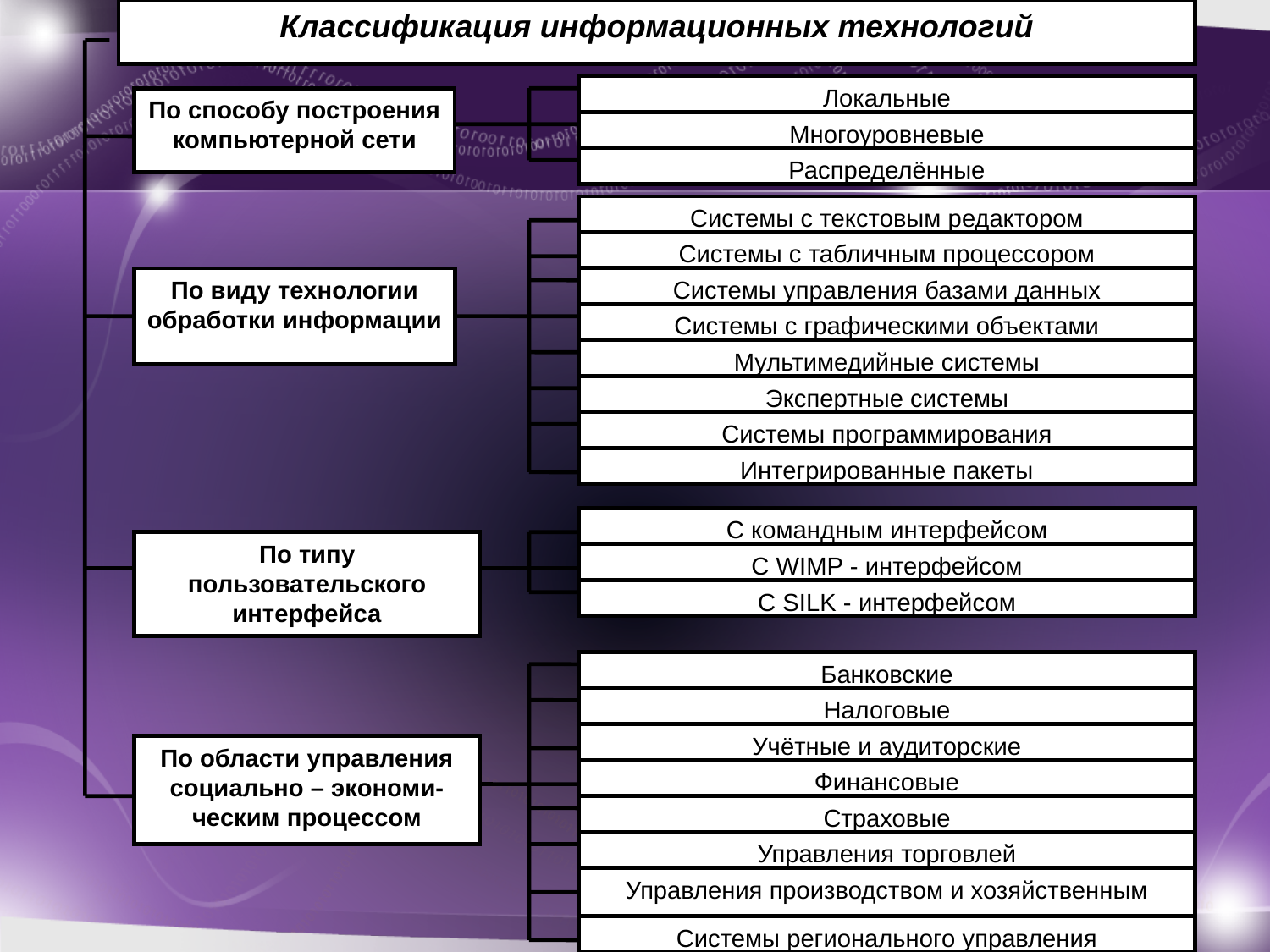

Классификация информационных технологий

Локальные
По способу построения компьютерной сети

Многоуровневые

Распределённые

Системы с текстовым редактором

Системы с табличным процессором

По виду технологии обработки информации
Системы управления базами данных

Системы с графическими объектами

Мультимедийные системы

Экспертные системы

Системы программирования

Интегрированные пакеты

С командным интерфейсом
По типу пользовательского интерфейса

С WIMP - интерфейсом

С SILK - интерфейсом

Банковские

Налоговые

Учётные и аудиторские
По области управления
социально – экономи-
ческим процессом

Финансовые

Страховые

Управления торговлей

Управления производством и хозяйственным процессом

Системы регионального управления